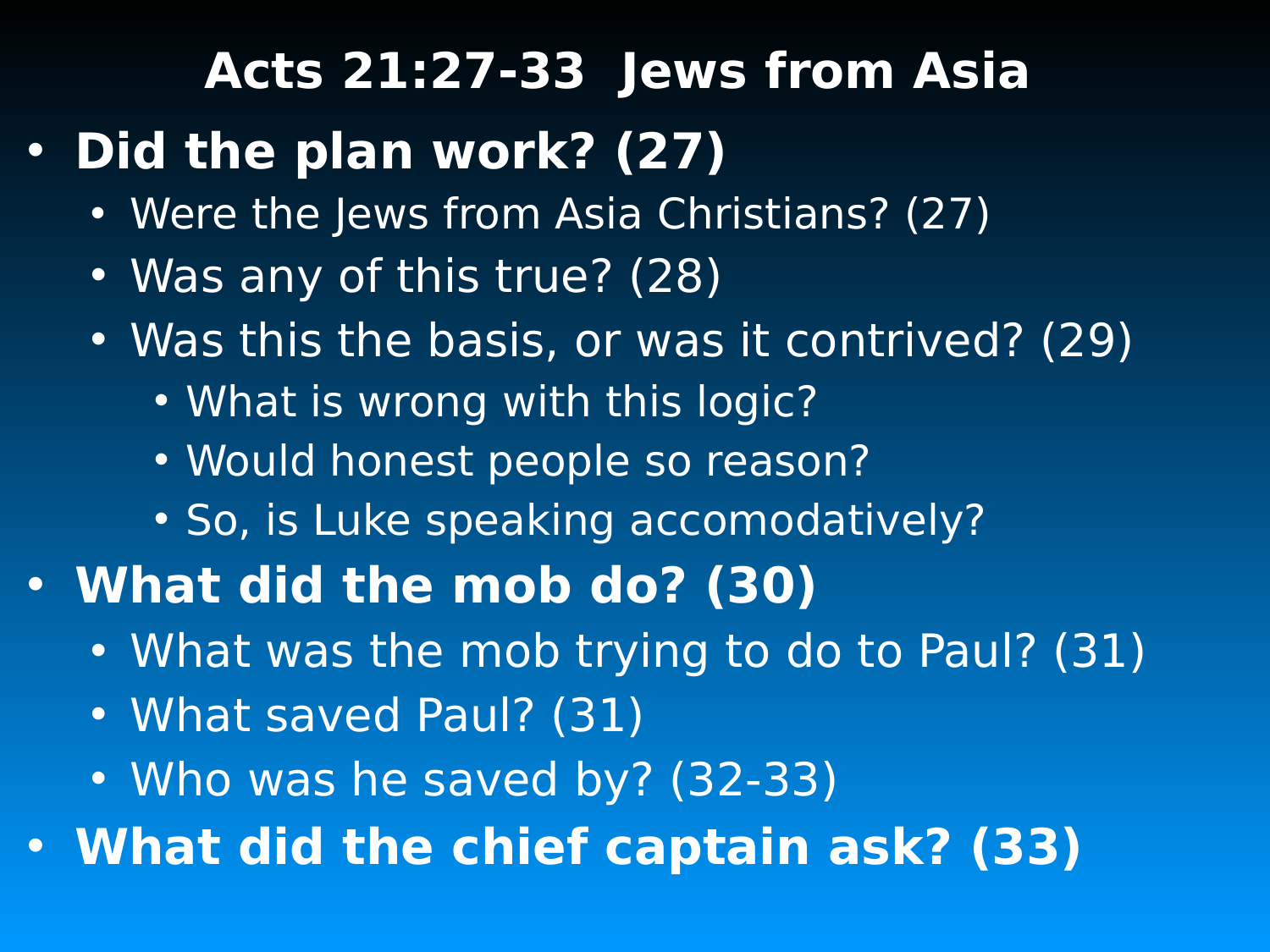

# Acts 21:27-33  Jews from Asia
Did the plan work? (27)
Were the Jews from Asia Christians? (27)
Was any of this true? (28)
Was this the basis, or was it contrived? (29)
What is wrong with this logic?
Would honest people so reason?
So, is Luke speaking accomodatively?
What did the mob do? (30)
What was the mob trying to do to Paul? (31)
What saved Paul? (31)
Who was he saved by? (32-33)
What did the chief captain ask? (33)